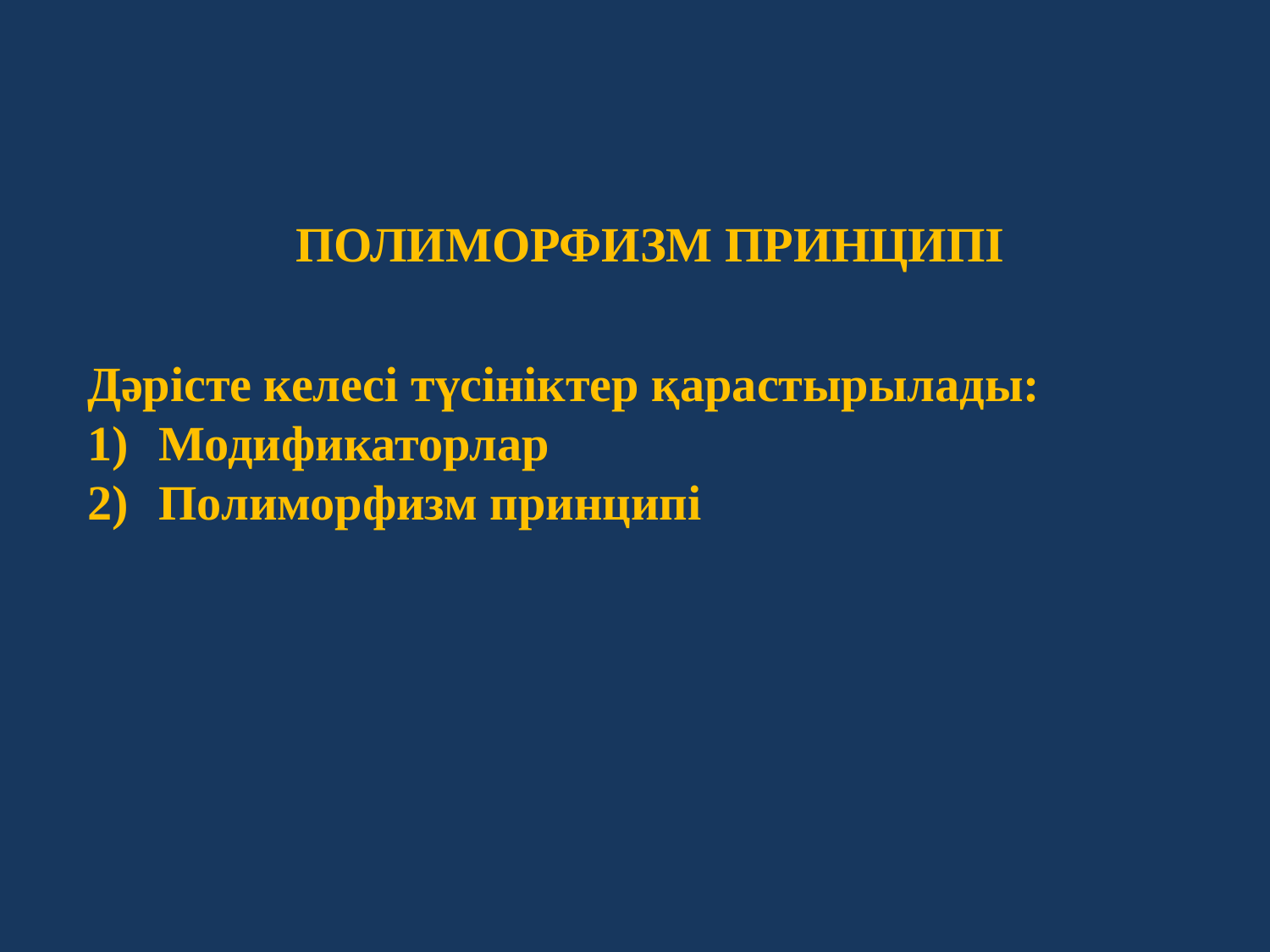

ПОЛИМОРФИЗМ ПРИНЦИПІ
Дәрісте келесі түсініктер қарастырылады:
Модификаторлар
Полиморфизм принципі